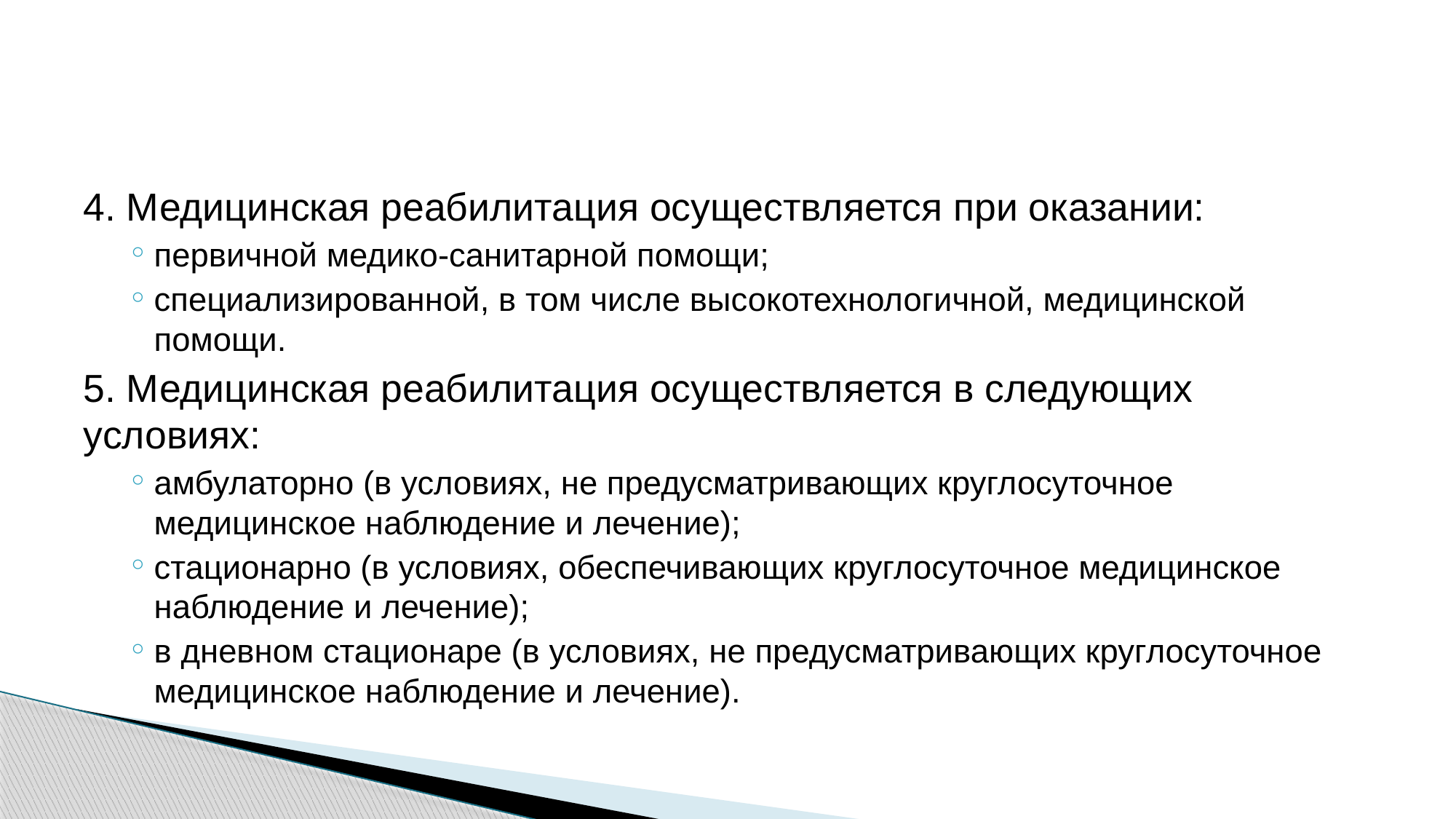

#
4. Медицинская реабилитация осуществляется при оказании:
первичной медико-санитарной помощи;
специализированной, в том числе высокотехнологичной, медицинской помощи.
5. Медицинская реабилитация осуществляется в следующих условиях:
амбулаторно (в условиях, не предусматривающих круглосуточное медицинское наблюдение и лечение);
стационарно (в условиях, обеспечивающих круглосуточное медицинское наблюдение и лечение);
в дневном стационаре (в условиях, не предусматривающих круглосуточное медицинское наблюдение и лечение).